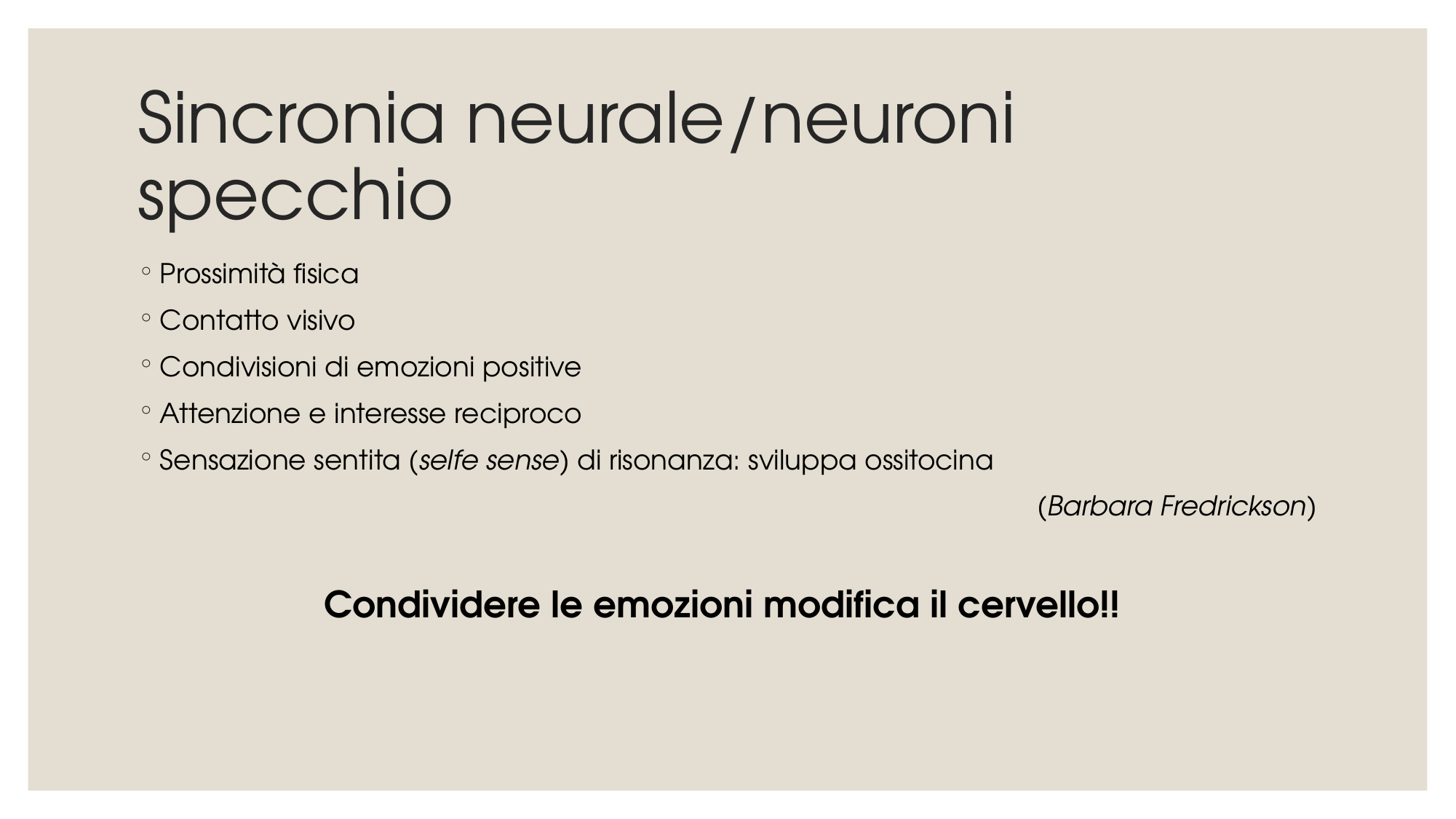

# Sincronia neurale/neuroni specchio
Prossimità fisica
Contatto visivo
Condivisioni di emozioni positive
Attenzione e interesse reciproco
Sensazione sentita (selfe sense) di risonanza: sviluppa ossitocina
(Barbara Fredrickson)

Condividere le emozioni modifica il cervello!!